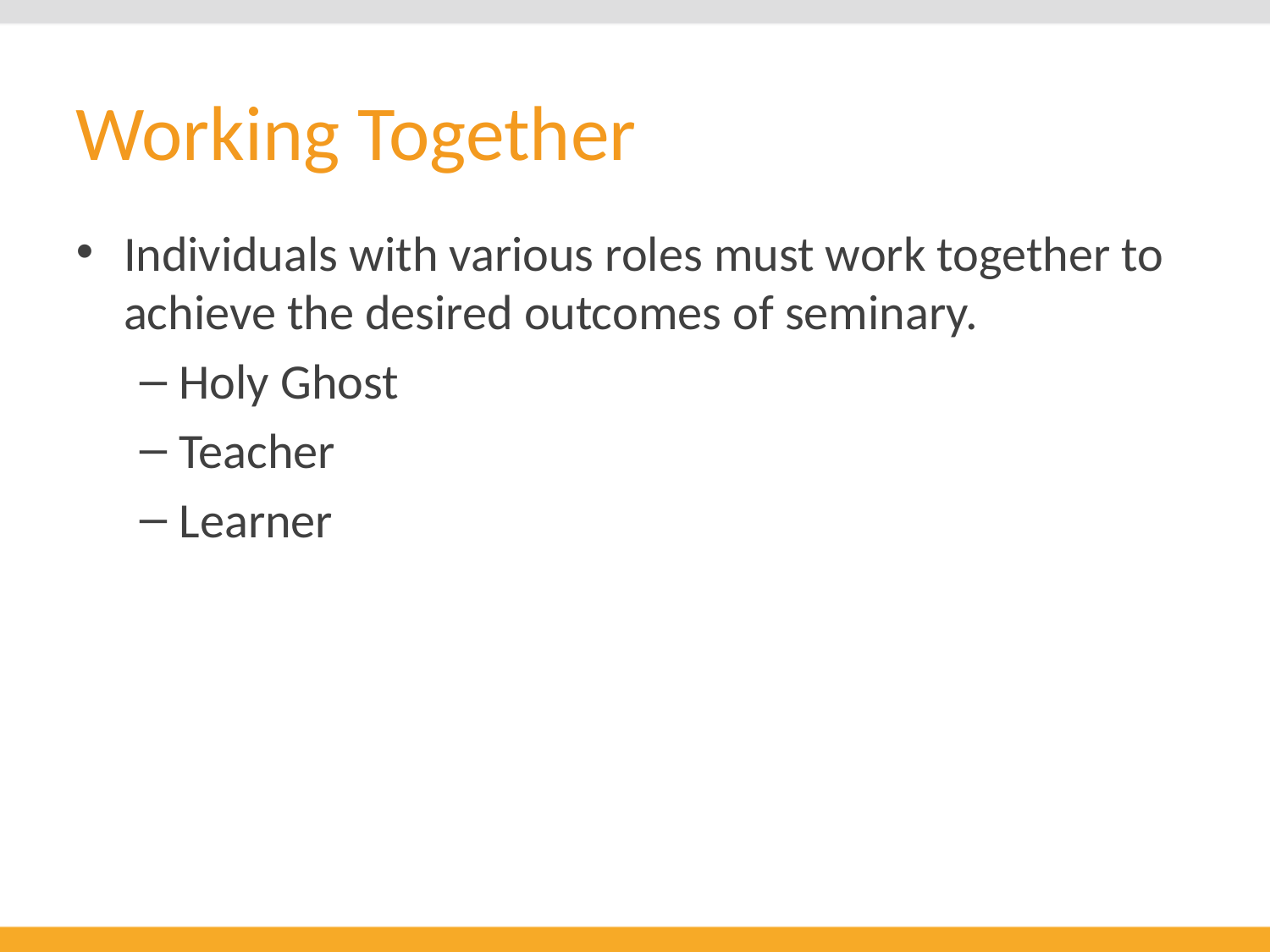

# Working Together
Individuals with various roles must work together to achieve the desired outcomes of seminary.
Holy Ghost
Teacher
Learner